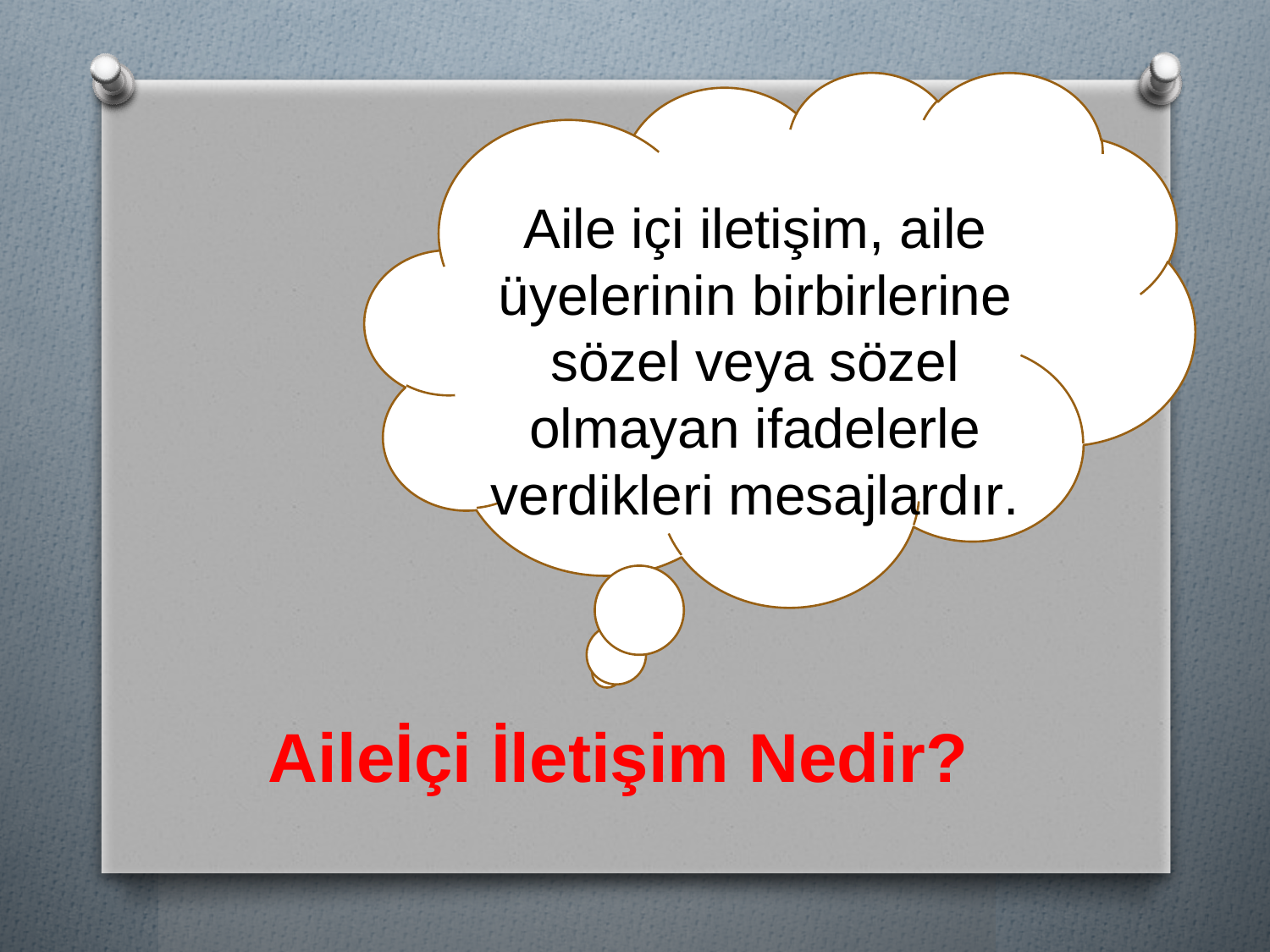

Aile içi iletişim, aile üyelerinin birbirlerine sözel veya sözel olmayan ifadelerle verdikleri mesajlardır.
Aileİçi İletişim Nedir?